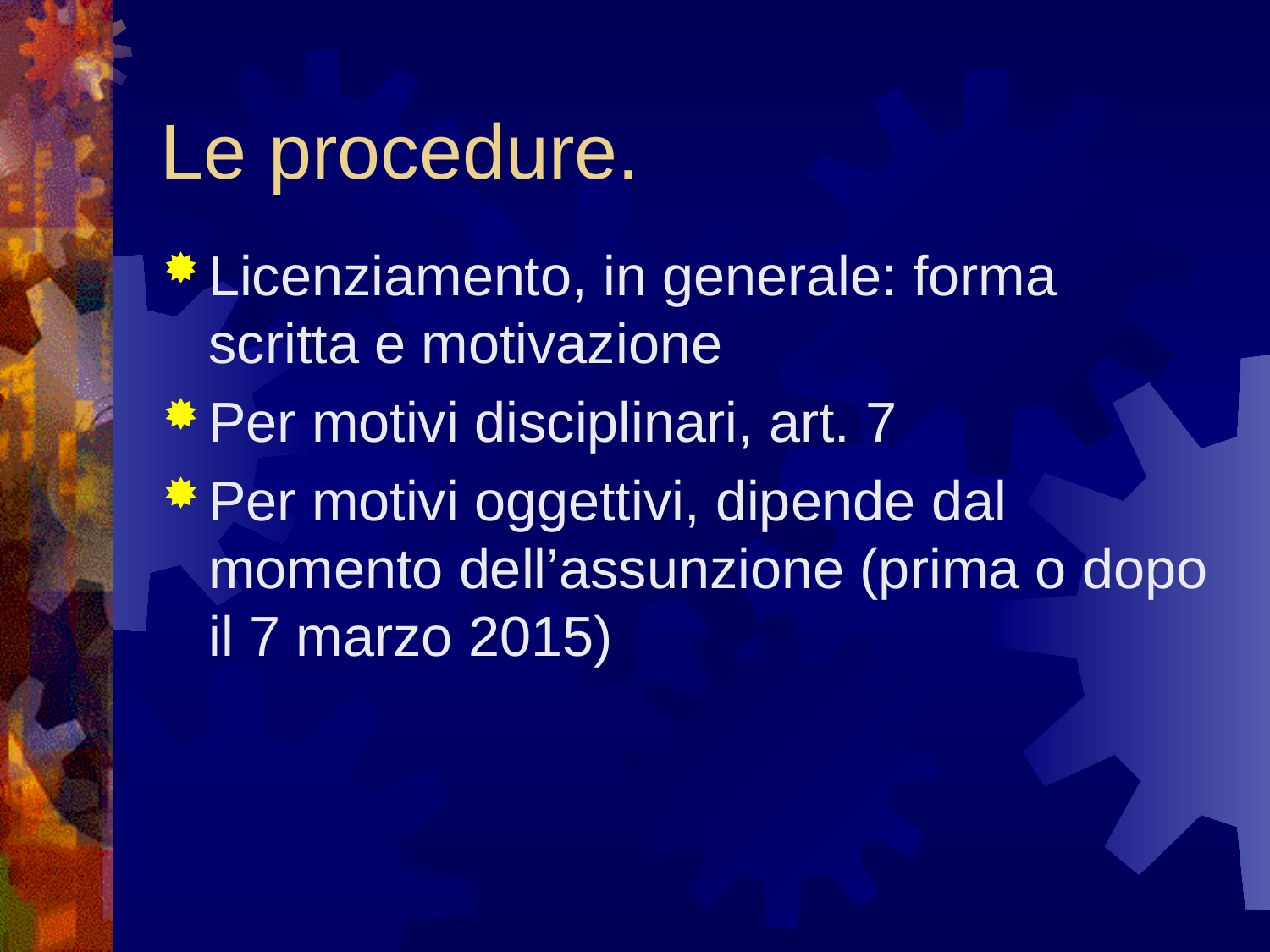

# Le procedure.
Licenziamento, in generale: forma scritta e motivazione
Per motivi disciplinari, art. 7
Per motivi oggettivi, dipende dal momento dell’assunzione (prima o dopo il 7 marzo 2015)